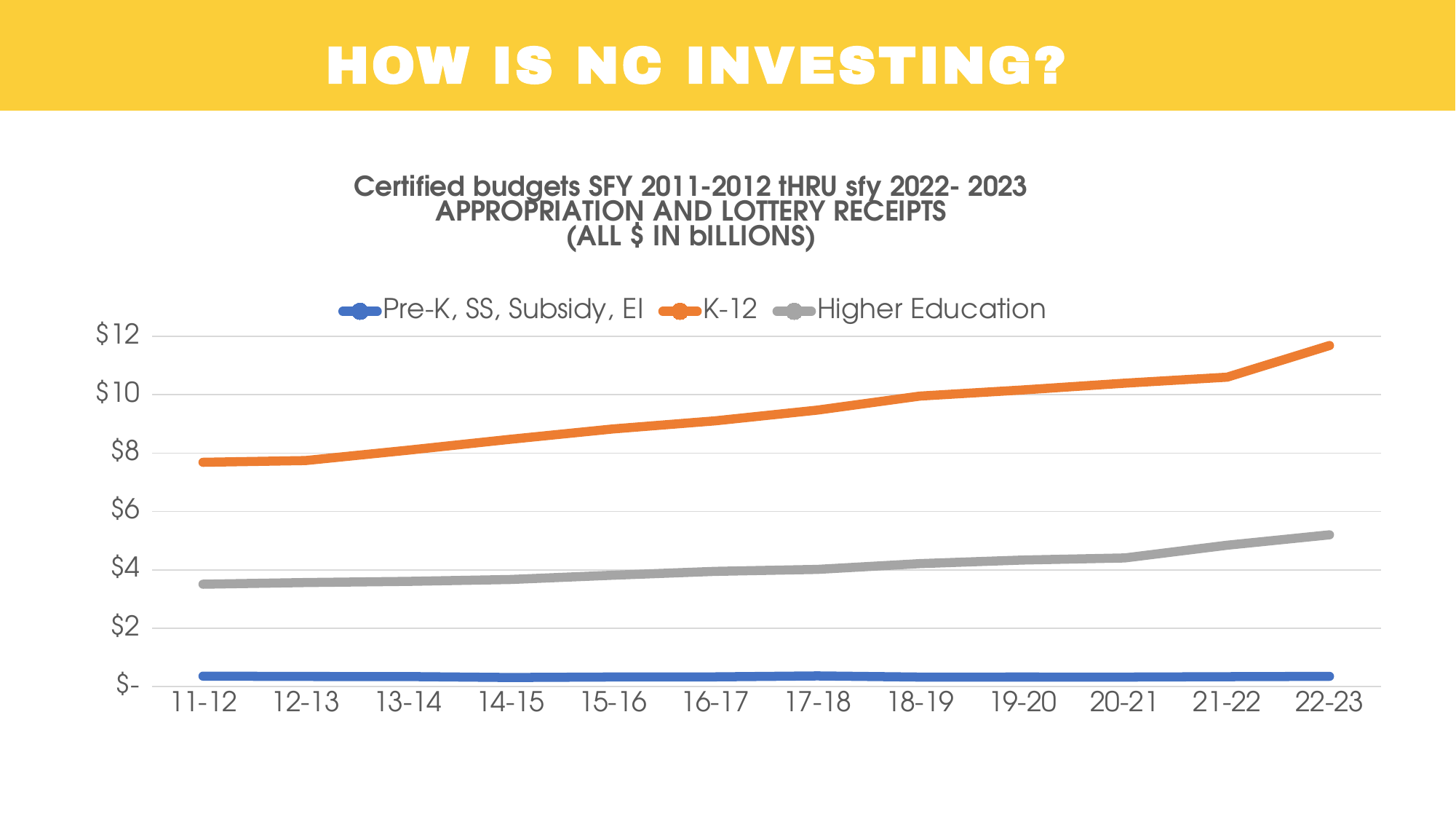

HOW IS NC INVESTING?

### Chart: Certified budgets SFY 2011-2012 tHRU sfy 2022- 2023
APPROPRIATION AND LOTTERY RECEIPTS
(ALL $ IN bILLIONS)

| Category | Pre-K, SS, Subsidy, EI | K-12 | Higher Education |
|---|---|---|---|
|  11-12  | 0.358417027 | 7.685135245 | 3.507854036 |
|  12-13  | 0.34753443 | 7.743582026 | 3.565946169 |
|  13-14  | 0.343762588 | 8.100032572 | 3.604343737 |
|  14-15  | 0.311463975 | 8.474381673 | 3.670294208 |
|  15-16  | 0.32891993 | 8.828724454 | 3.815629576 |
|  16-17  | 0.333328666 | 9.10714244 | 3.948278833 |
|  17-18  | 0.366118723 | 9.475069711 | 4.016116469 |
|  18-19  | 0.326377226 | 9.954926472 | 4.213098207 |
|  19-20  | 0.327192021 | 10.163629406 | 4.334869773 |
|  20-21  | 0.325975419 | 10.397292519 | 4.407893821 |
|  21-22  | 0.340060532 | 10.60275077 | 4.844454592 |
|  22-23  | 0.350925364 | 11.687368297 | 5.200083634 |